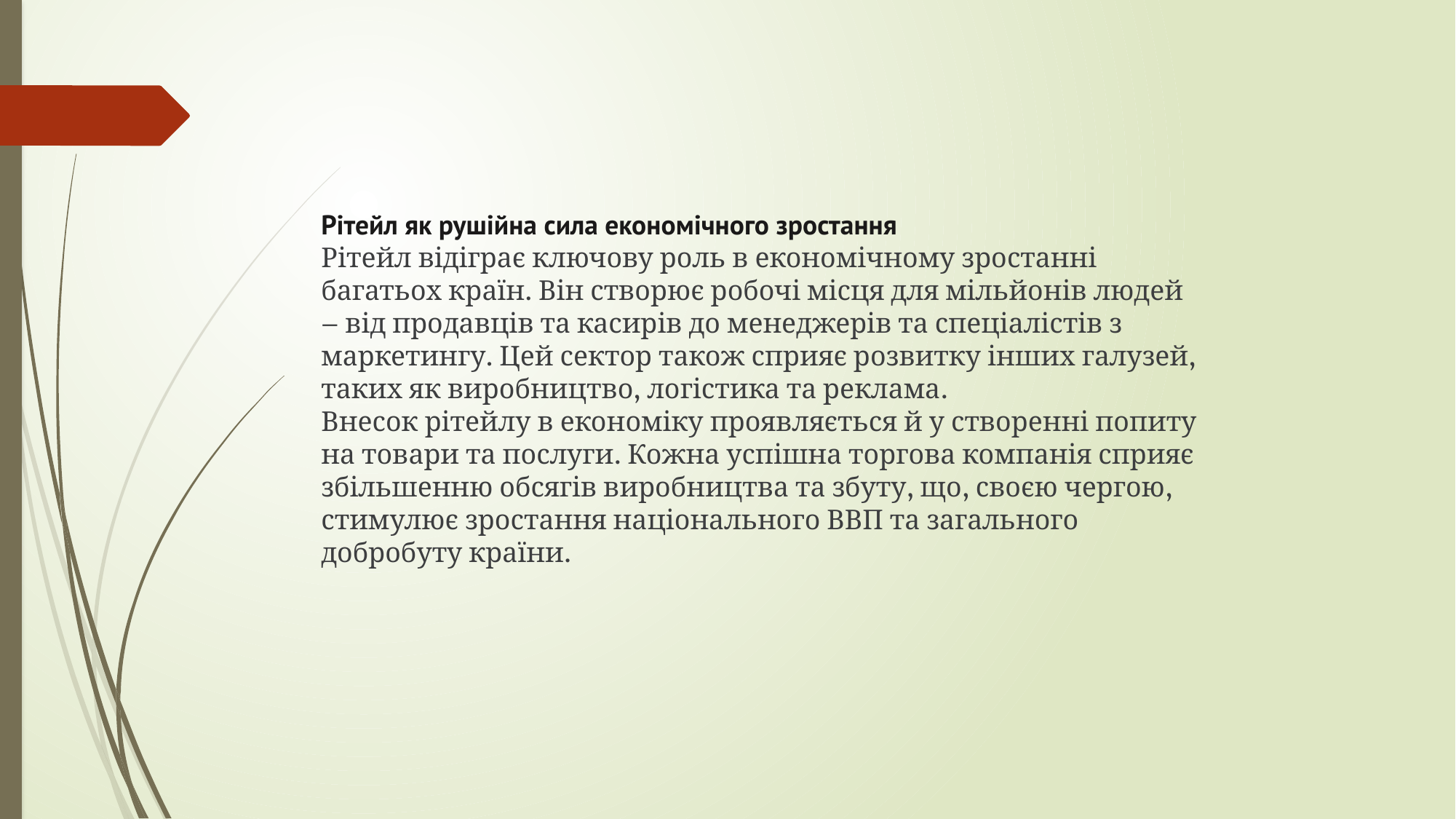

Рітейл як рушійна сила економічного зростання
Рітейл відіграє ключову роль в економічному зростанні багатьох країн. Він створює робочі місця для мільйонів людей – від продавців та касирів до менеджерів та спеціалістів з маркетингу. Цей сектор також сприяє розвитку інших галузей, таких як виробництво, логістика та реклама.
Внесок рітейлу в економіку проявляється й у створенні попиту на товари та послуги. Кожна успішна торгова компанія сприяє збільшенню обсягів виробництва та збуту, що, своєю чергою, стимулює зростання національного ВВП та загального добробуту країни.